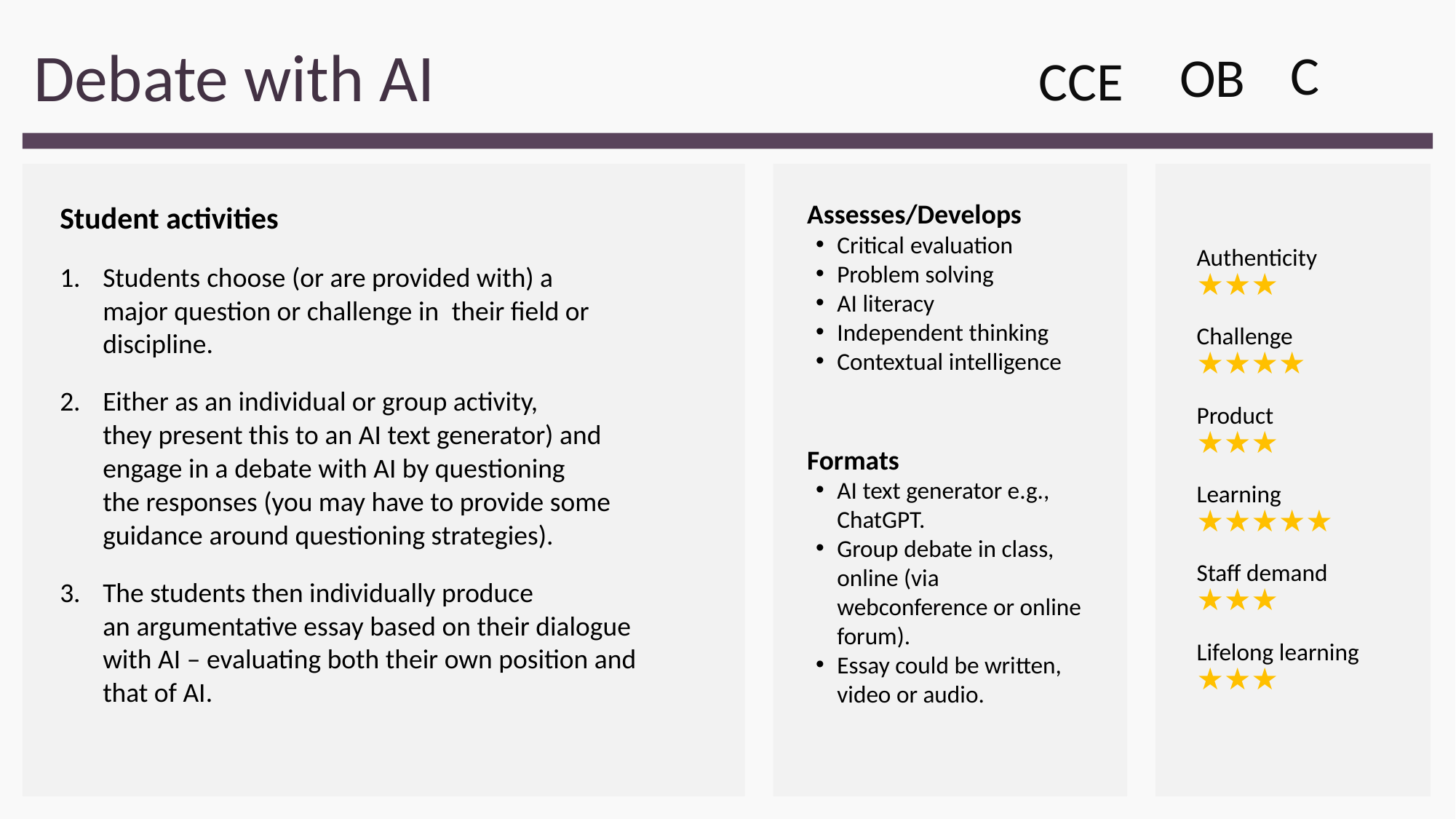

# Debate with AI
C
OB
CCE

Authenticity 
★★★
Challenge 
★★★★
Product 
★★★
Learning 
★★★★★
Staff demand 
★★★
Lifelong learning  
★★★
Student activities
Students choose (or are provided with) a major question or challenge in  their field or discipline.
Either as an individual or group activity, they present this to an AI text generator) and engage in a debate with AI by questioning the responses (you may have to provide some guidance around questioning strategies).
The students then individually produce an argumentative essay based on their dialogue with AI – evaluating both their own position and that of AI.

Assesses/Develops
Critical evaluation
Problem solving
AI literacy
Independent thinking
Contextual intelligence

Formats
AI text generator e.g., ChatGPT.
Group debate in class, online (via webconference or online forum).
Essay could be written, video or audio.